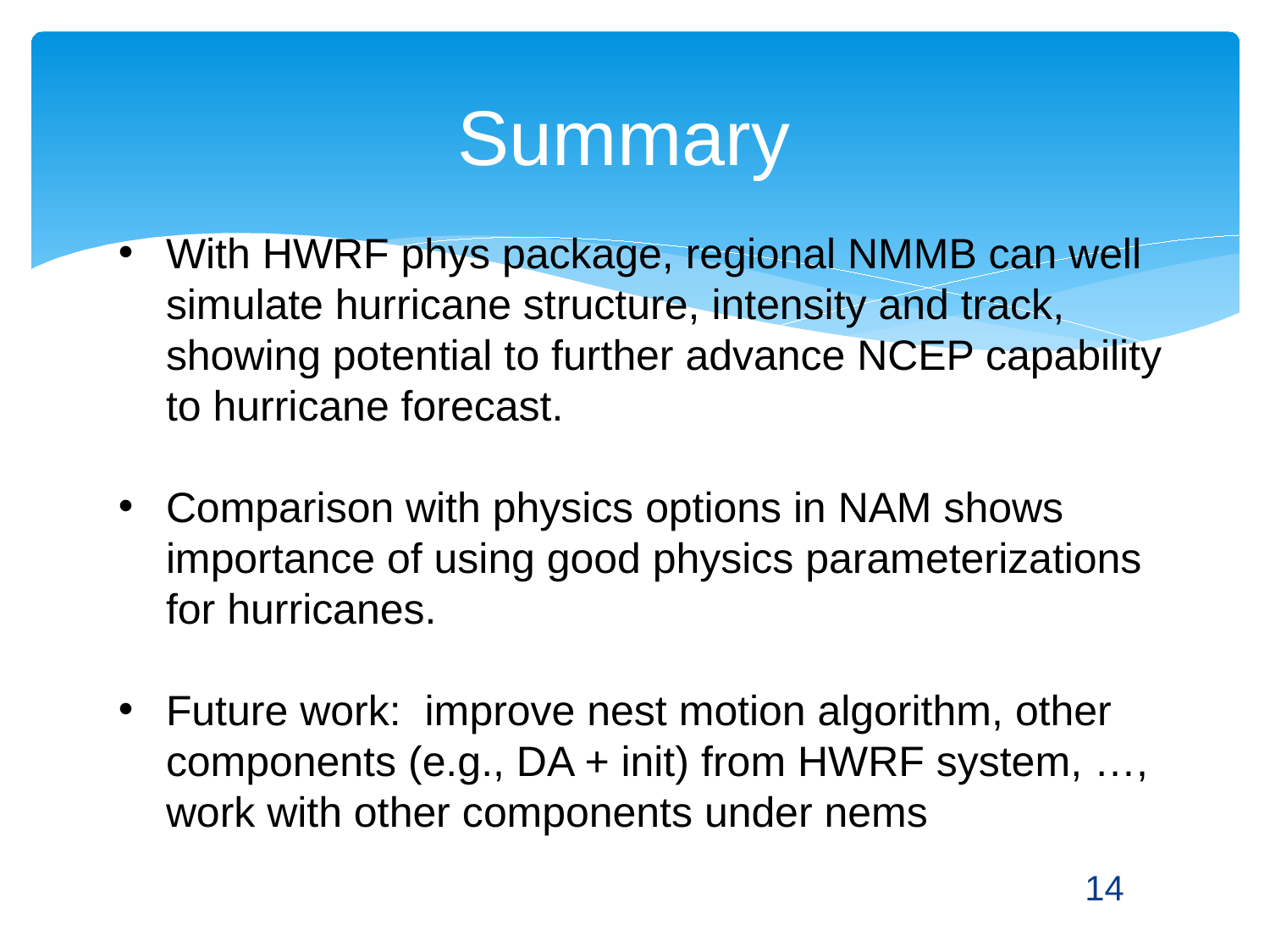

# Summary

With HWRF phys package, regional NMMB can well simulate hurricane structure, intensity and track, showing potential to further advance NCEP capability to hurricane forecast.

Comparison with physics options in NAM shows importance of using good physics parameterizations for hurricanes.

Future work:  improve nest motion algorithm, other components (e.g., DA + init) from HWRF system, …, work with other components under nems

14